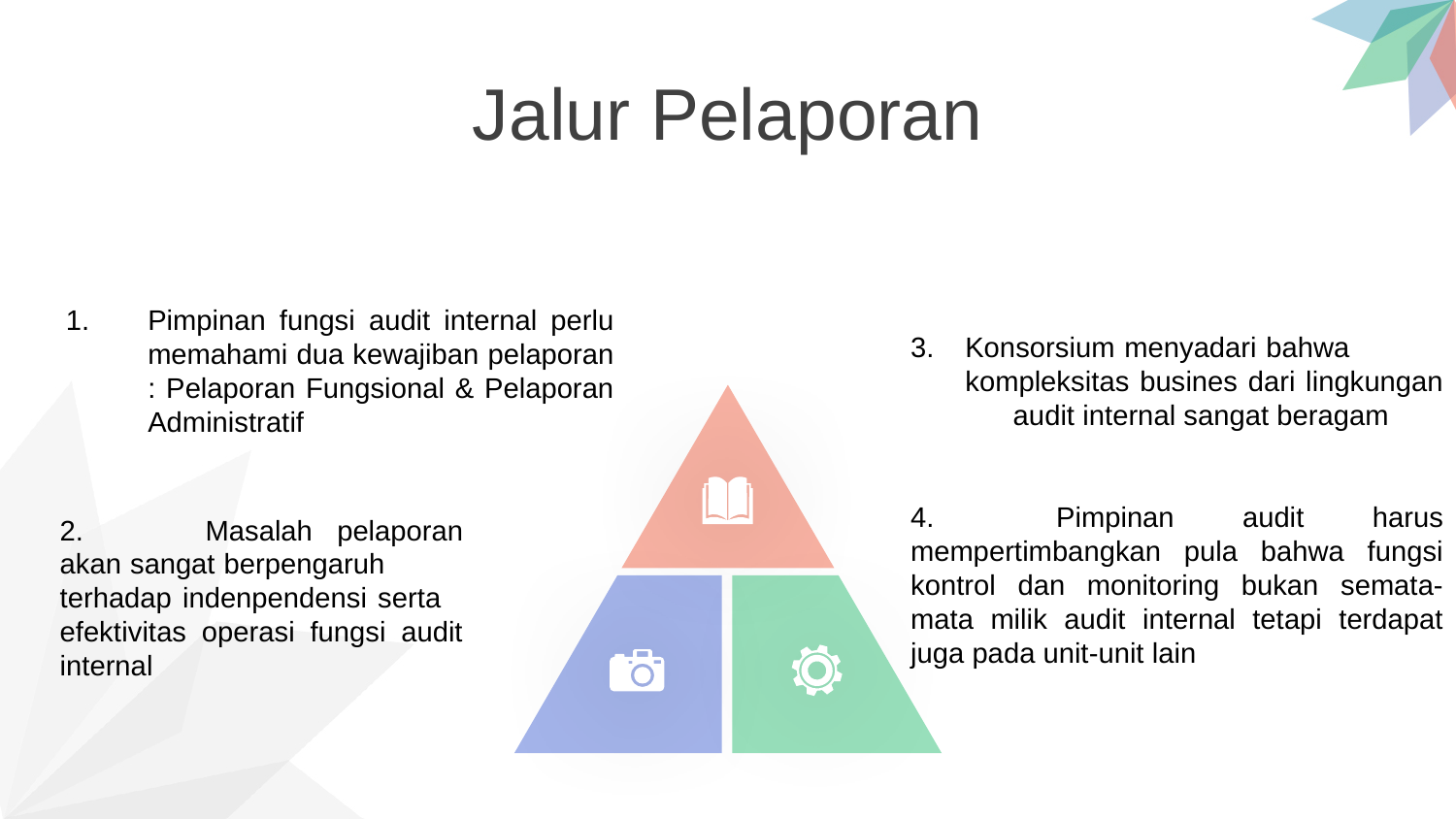

Jalur Pelaporan
Pimpinan fungsi audit internal perlu memahami dua kewajiban pelaporan : Pelaporan Fungsional & Pelaporan Administratif
Konsorsium menyadari bahwa           kompleksitas busines dari lingkungan       audit internal sangat beragam

4.	Pimpinan audit harus mempertimbangkan pula bahwa fungsi kontrol dan monitoring bukan semata- mata milik audit internal tetapi terdapat juga pada unit-unit lain

2.	Masalah pelaporan akan sangat berpengaruh          terhadap indenpendensi serta   efektivitas operasi fungsi audit internal